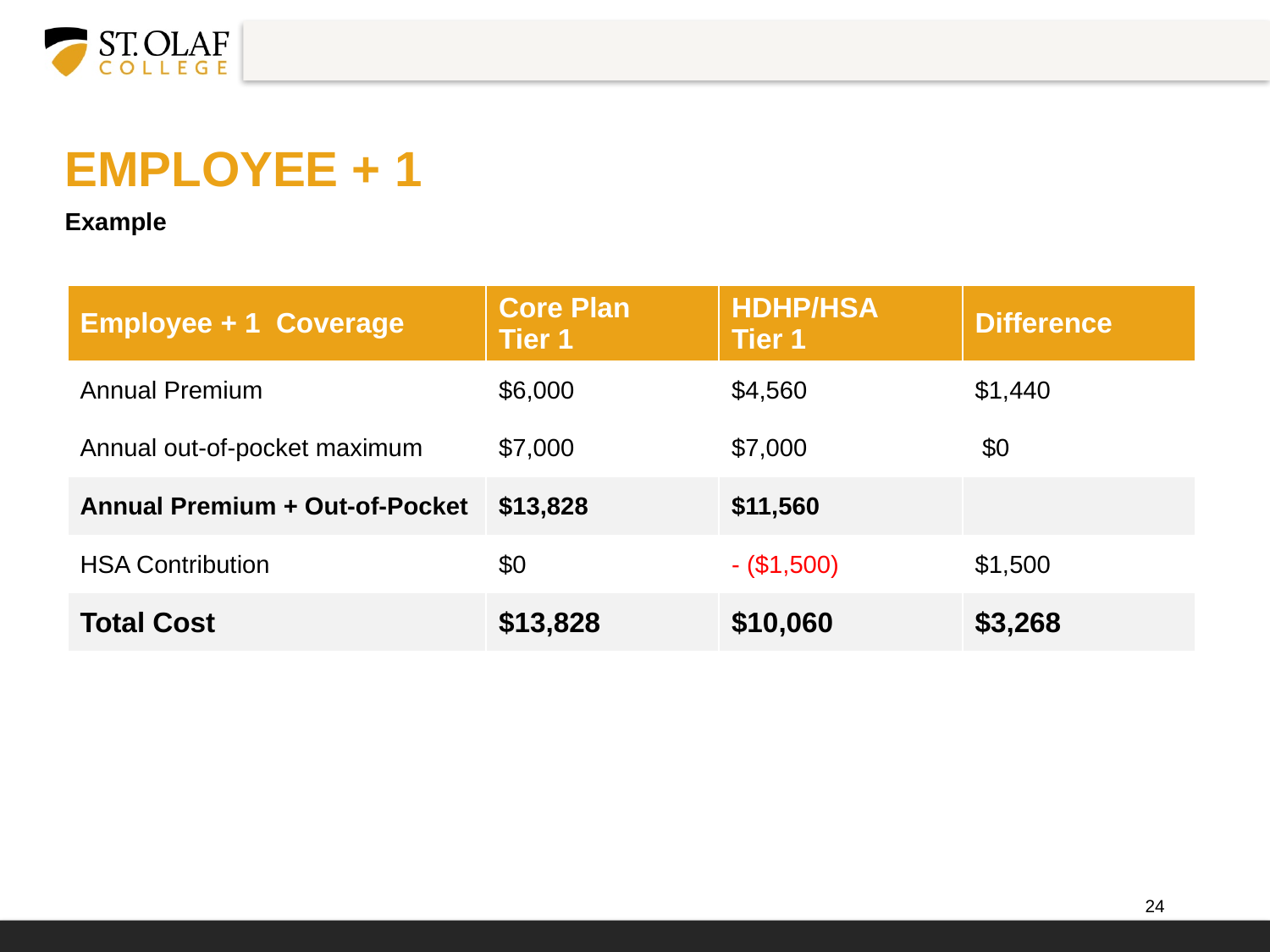

# EMPLOYEE + 1
Example

| Employee + 1 Coverage | Core Plan Tier 1 | HDHP/HSA Tier 1 | Difference |
| --- | --- | --- | --- |
| Annual Premium | $6,000 | $4,560 | $1,440 |
| Annual out-of-pocket maximum | $7,000 | $7,000 | $0 |
| Annual Premium + Out-of-Pocket | $13,828 | $11,560 |  |
| HSA Contribution | $0 | - ($1,500) | $1,500 |
| Total Cost | $13,828 | $10,060 | $3,268 |
24